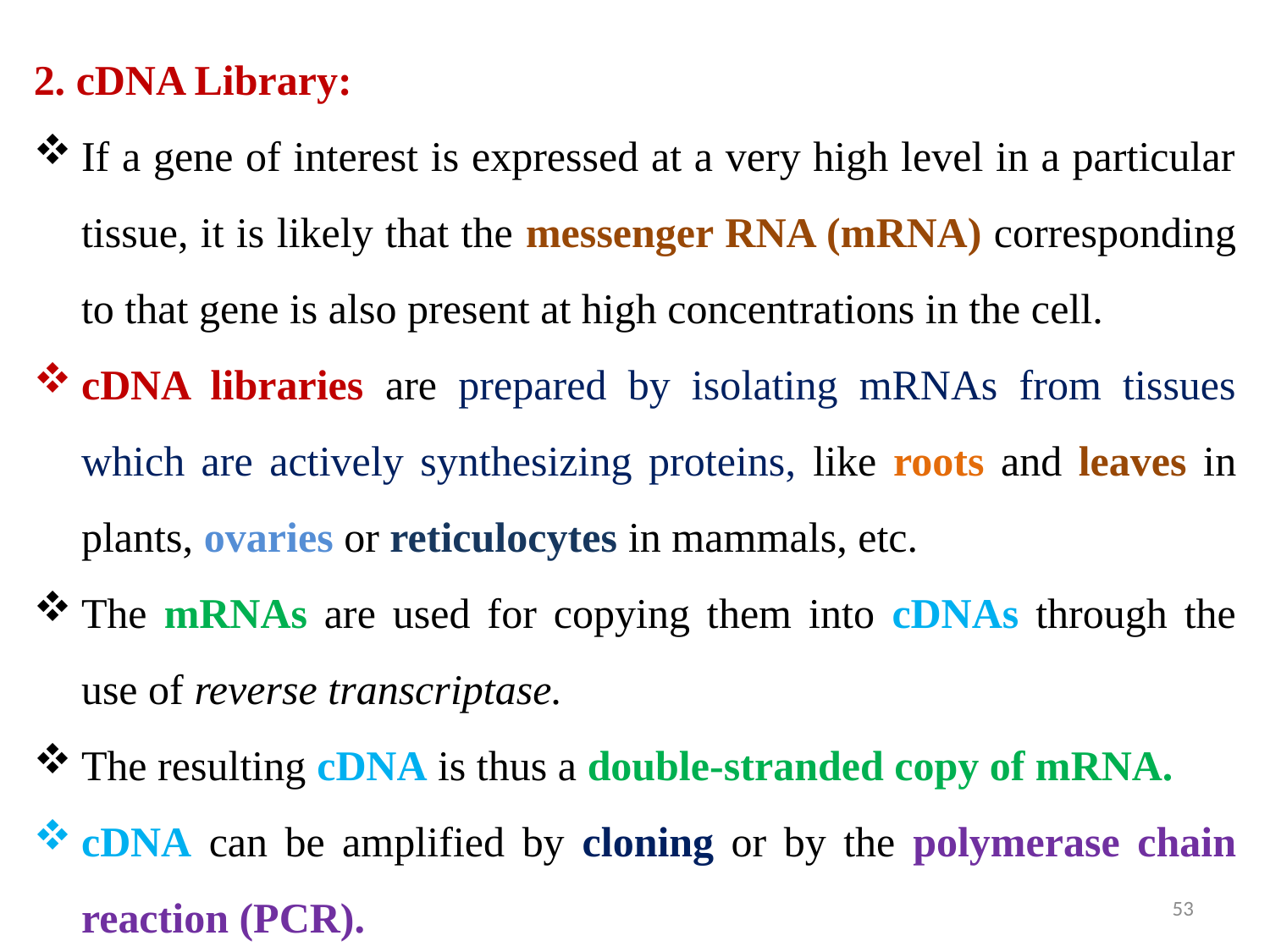

2. cDNA Library:
If a gene of interest is expressed at a very high level in a particular tissue, it is likely that the messenger RNA (mRNA) corresponding to that gene is also present at high concentrations in the cell.
cDNA libraries are prepared by iso­lating mRNAs from tissues which are actively synthesizing proteins, like roots and leaves in plants, ovaries or reticulocytes in mammals, etc.
The mRNAs are used for copying them into cDNAs through the use of reverse transcriptase.
The resulting cDNA is thus a double-stranded copy of mRNA.
cDNA can be amplified by cloning or by the polymerase chain reaction (PCR).
53